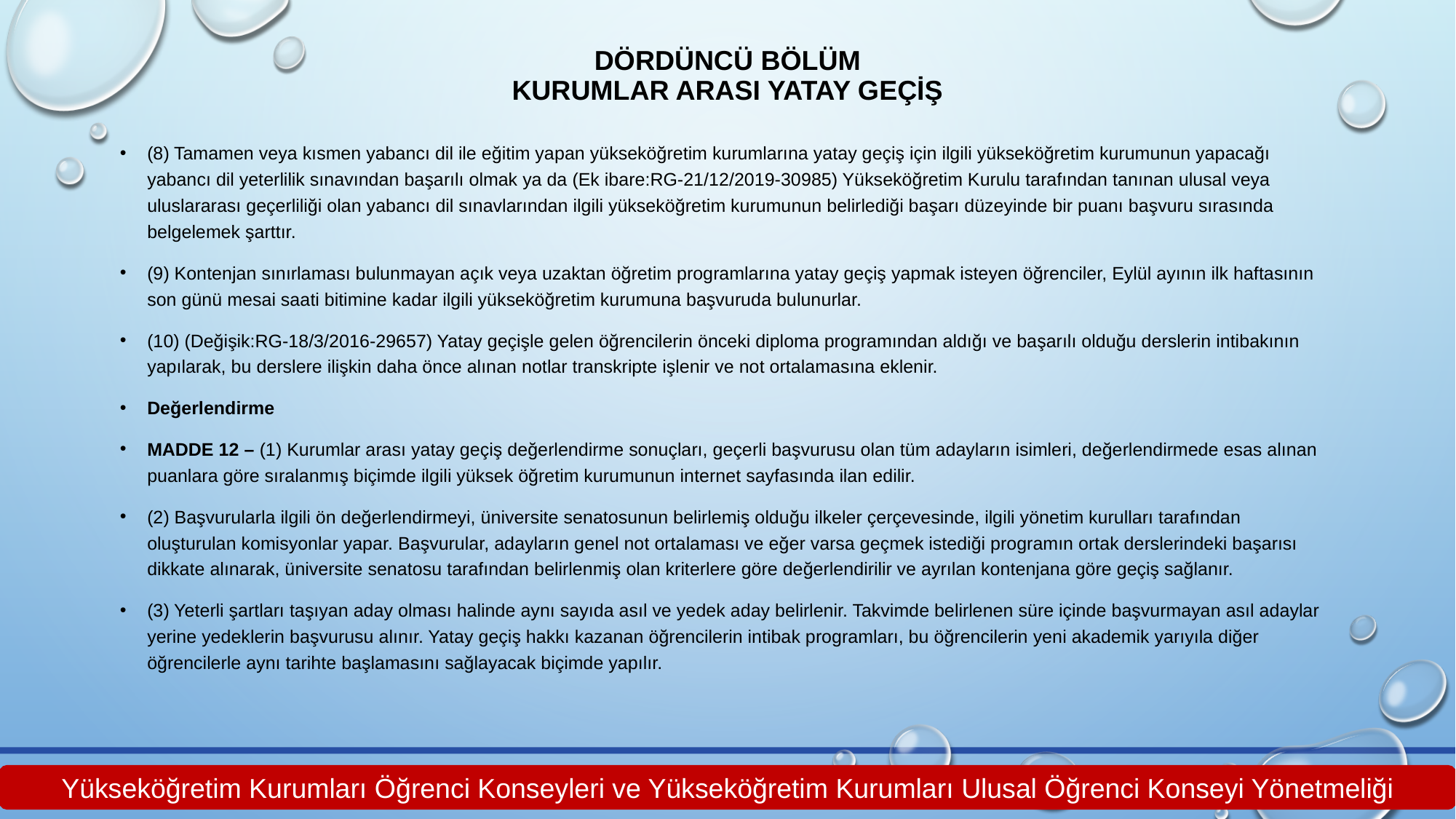

# DÖRDÜNCÜ BÖLÜM Kurumlar Arası Yatay Geçiş
(8) Tamamen veya kısmen yabancı dil ile eğitim yapan yükseköğretim kurumlarına yatay geçiş için ilgili yükseköğretim kurumunun yapacağı yabancı dil yeterlilik sınavından başarılı olmak ya da (Ek ibare:RG-21/12/2019-30985) Yükseköğretim Kurulu tarafından tanınan ulusal veya uluslararası geçerliliği olan yabancı dil sınavlarından ilgili yükseköğretim kurumunun belirlediği başarı düzeyinde bir puanı başvuru sırasında belgelemek şarttır.
(9) Kontenjan sınırlaması bulunmayan açık veya uzaktan öğretim programlarına yatay geçiş yapmak isteyen öğrenciler, Eylül ayının ilk haftasının son günü mesai saati bitimine kadar ilgili yükseköğretim kurumuna başvuruda bulunurlar.
(10) (Değişik:RG-18/3/2016-29657) Yatay geçişle gelen öğrencilerin önceki diploma programından aldığı ve başarılı olduğu derslerin intibakının yapılarak, bu derslere ilişkin daha önce alınan notlar transkripte işlenir ve not ortalamasına eklenir.
Değerlendirme
MADDE 12 – (1) Kurumlar arası yatay geçiş değerlendirme sonuçları, geçerli başvurusu olan tüm adayların isimleri, değerlendirmede esas alınan puanlara göre sıralanmış biçimde ilgili yüksek öğretim kurumunun internet sayfasında ilan edilir.
(2) Başvurularla ilgili ön değerlendirmeyi, üniversite senatosunun belirlemiş olduğu ilkeler çerçevesinde, ilgili yönetim kurulları tarafından oluşturulan komisyonlar yapar. Başvurular, adayların genel not ortalaması ve eğer varsa geçmek istediği programın ortak derslerindeki başarısı dikkate alınarak, üniversite senatosu tarafından belirlenmiş olan kriterlere göre değerlendirilir ve ayrılan kontenjana göre geçiş sağlanır.
(3) Yeterli şartları taşıyan aday olması halinde aynı sayıda asıl ve yedek aday belirlenir. Takvimde belirlenen süre içinde başvurmayan asıl adaylar yerine yedeklerin başvurusu alınır. Yatay geçiş hakkı kazanan öğrencilerin intibak programları, bu öğrencilerin yeni akademik yarıyıla diğer öğrencilerle aynı tarihte başlamasını sağlayacak biçimde yapılır.

Yükseköğretim Kurumları Öğrenci Konseyleri ve Yükseköğretim Kurumları Ulusal Öğrenci Konseyi Yönetmeliği